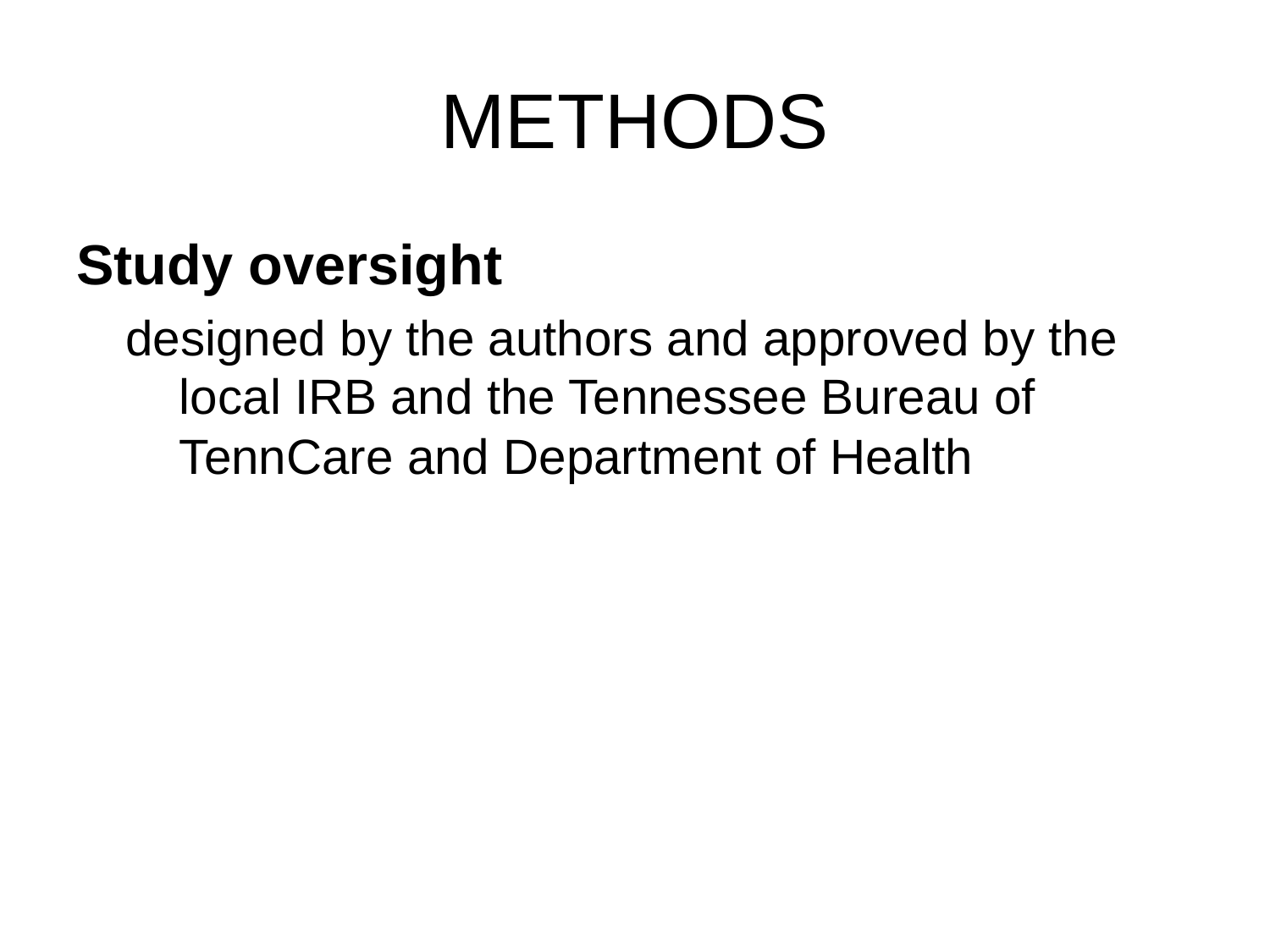

# METHODS
Study oversight
designed by the authors and approved by the local IRB and the Tennessee Bureau of TennCare and Department of Health